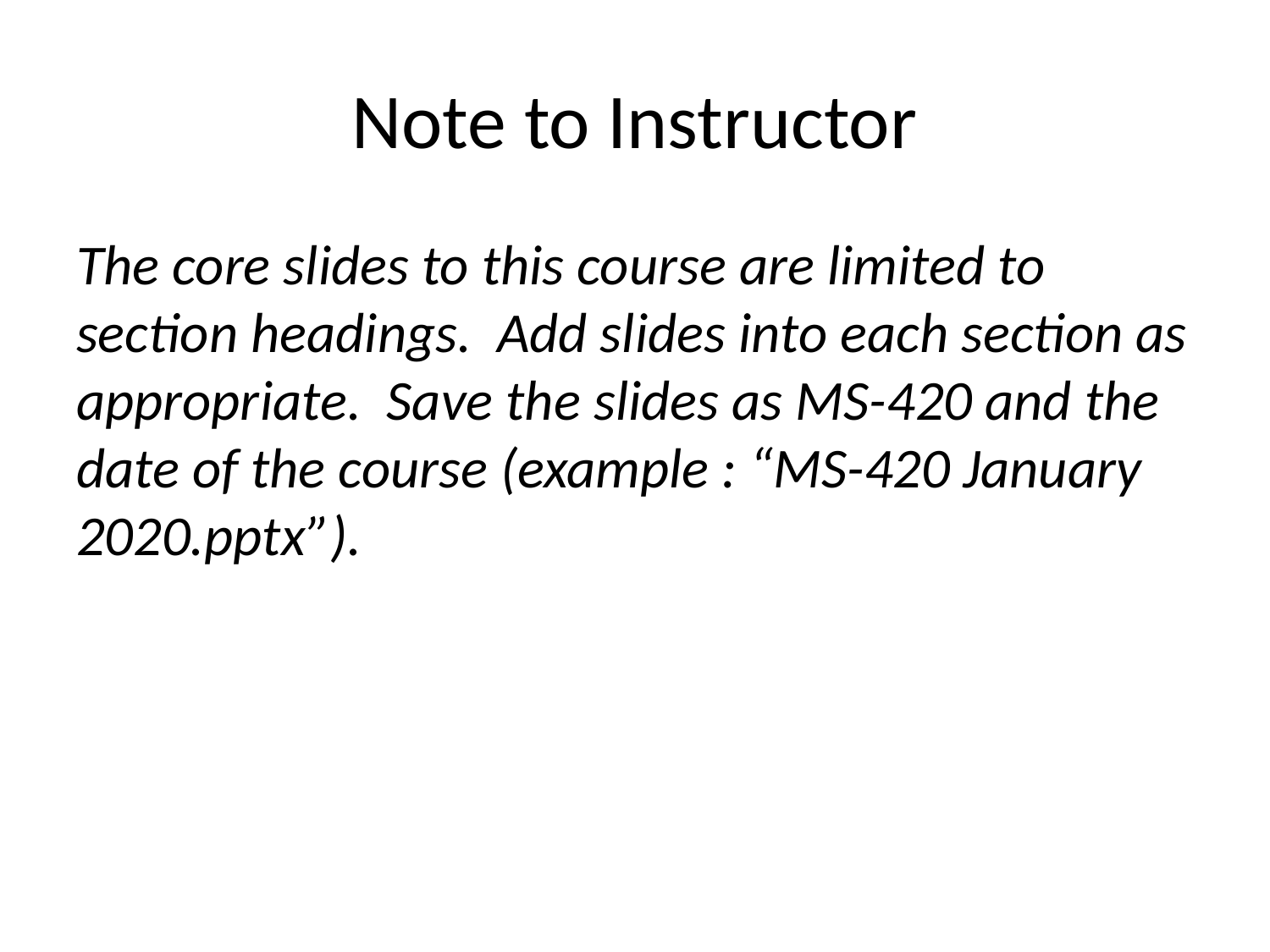

# Note to Instructor
The core slides to this course are limited to section headings.  Add slides into each section as appropriate.  Save the slides as MS-420 and the date of the course (example : “MS-420 January 2020.pptx”).